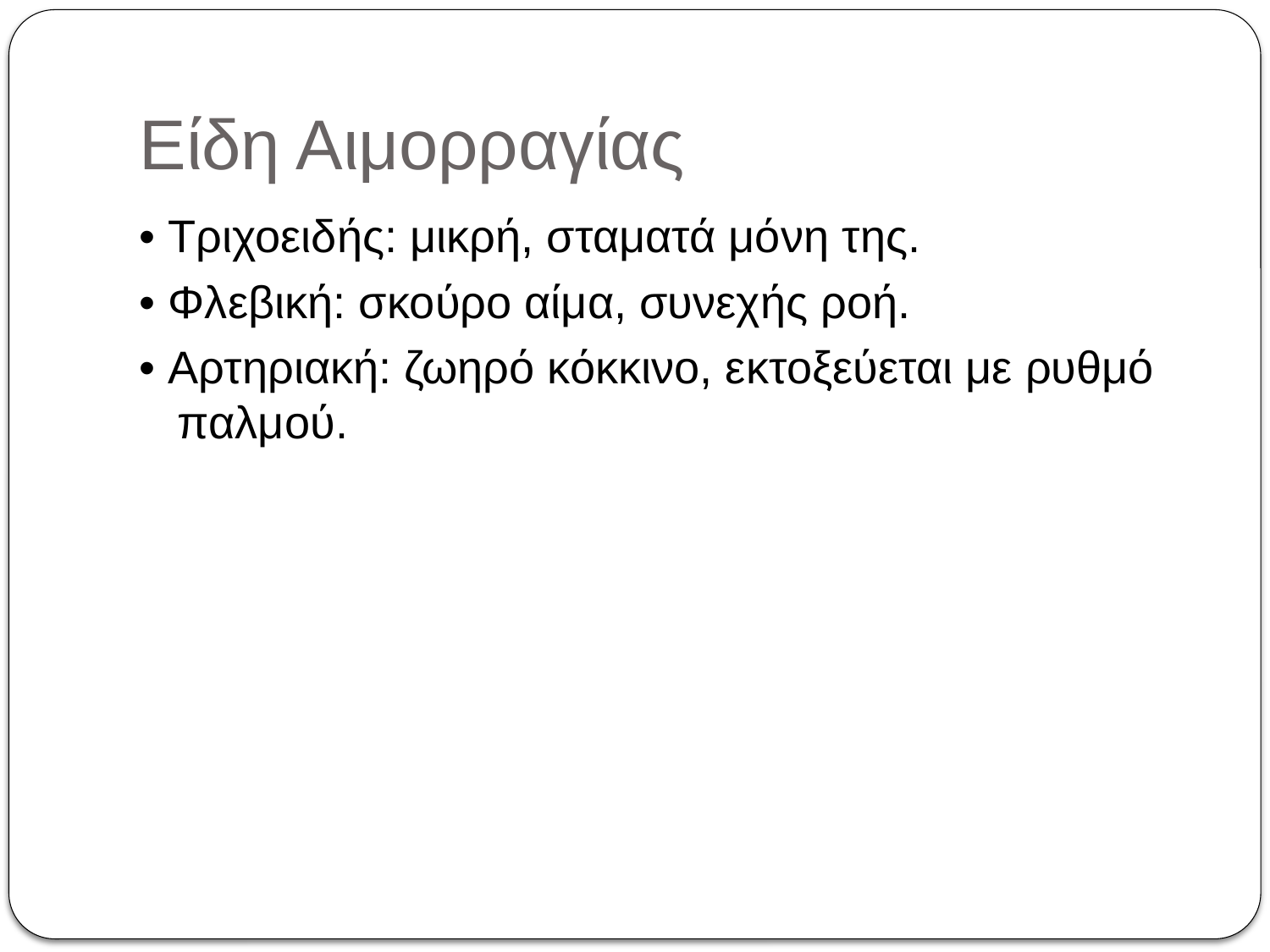

# Είδη Αιμορραγίας
• Τριχοειδής: μικρή, σταματά μόνη της.
• Φλεβική: σκούρο αίμα, συνεχής ροή.
• Αρτηριακή: ζωηρό κόκκινο, εκτοξεύεται με ρυθμό παλμού.